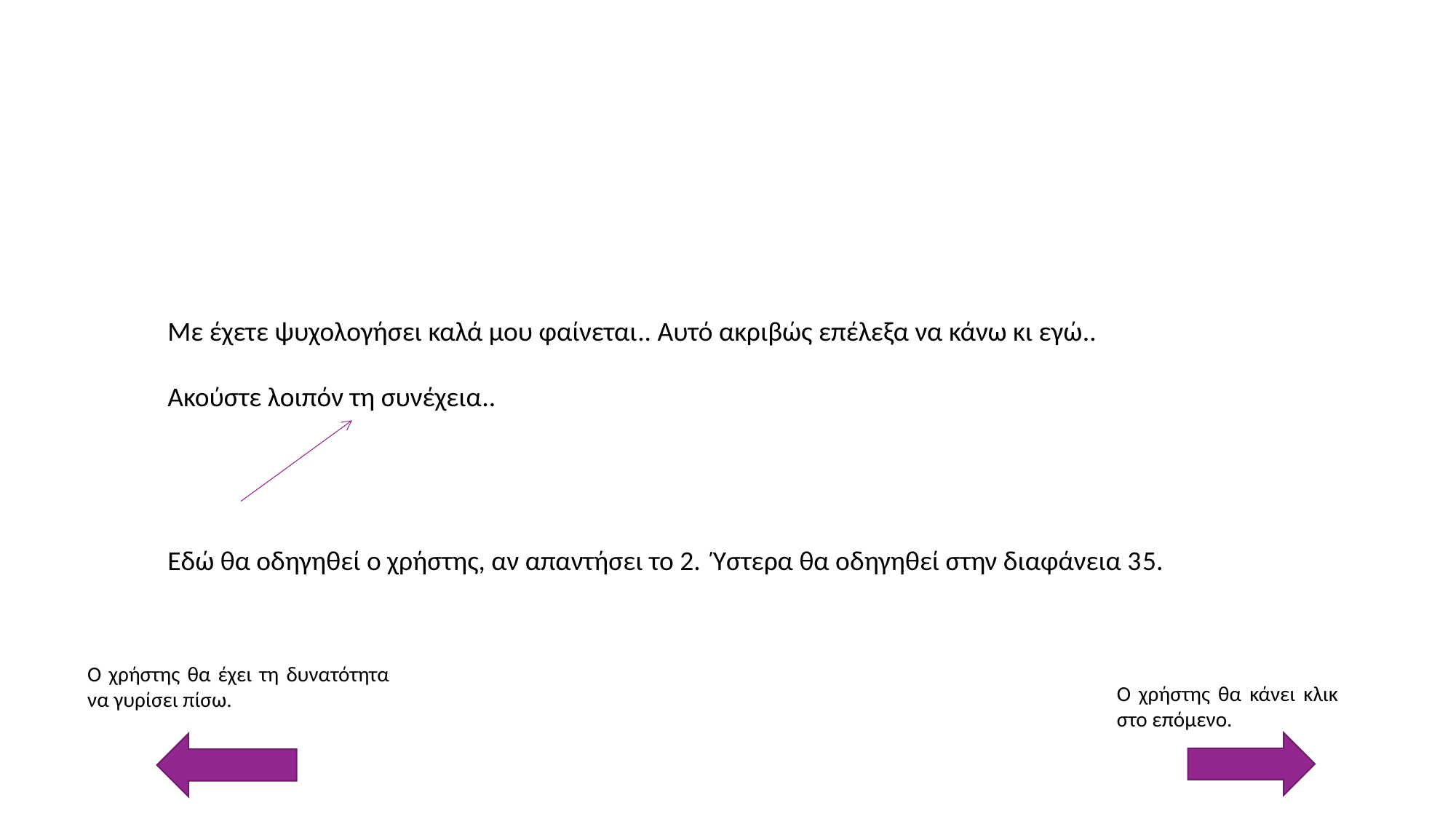

Με έχετε ψυχολογήσει καλά μου φαίνεται.. Αυτό ακριβώς επέλεξα να κάνω κι εγώ..

Ακούστε λοιπόν τη συνέχεια..
Εδώ θα οδηγηθεί ο χρήστης, αν απαντήσει το 2.  Ύστερα θα οδηγηθεί στην διαφάνεια 35.
Ο χρήστης θα έχει τη δυνατότητα να γυρίσει πίσω.
Ο χρήστης θα κάνει κλικ στο επόμενο.